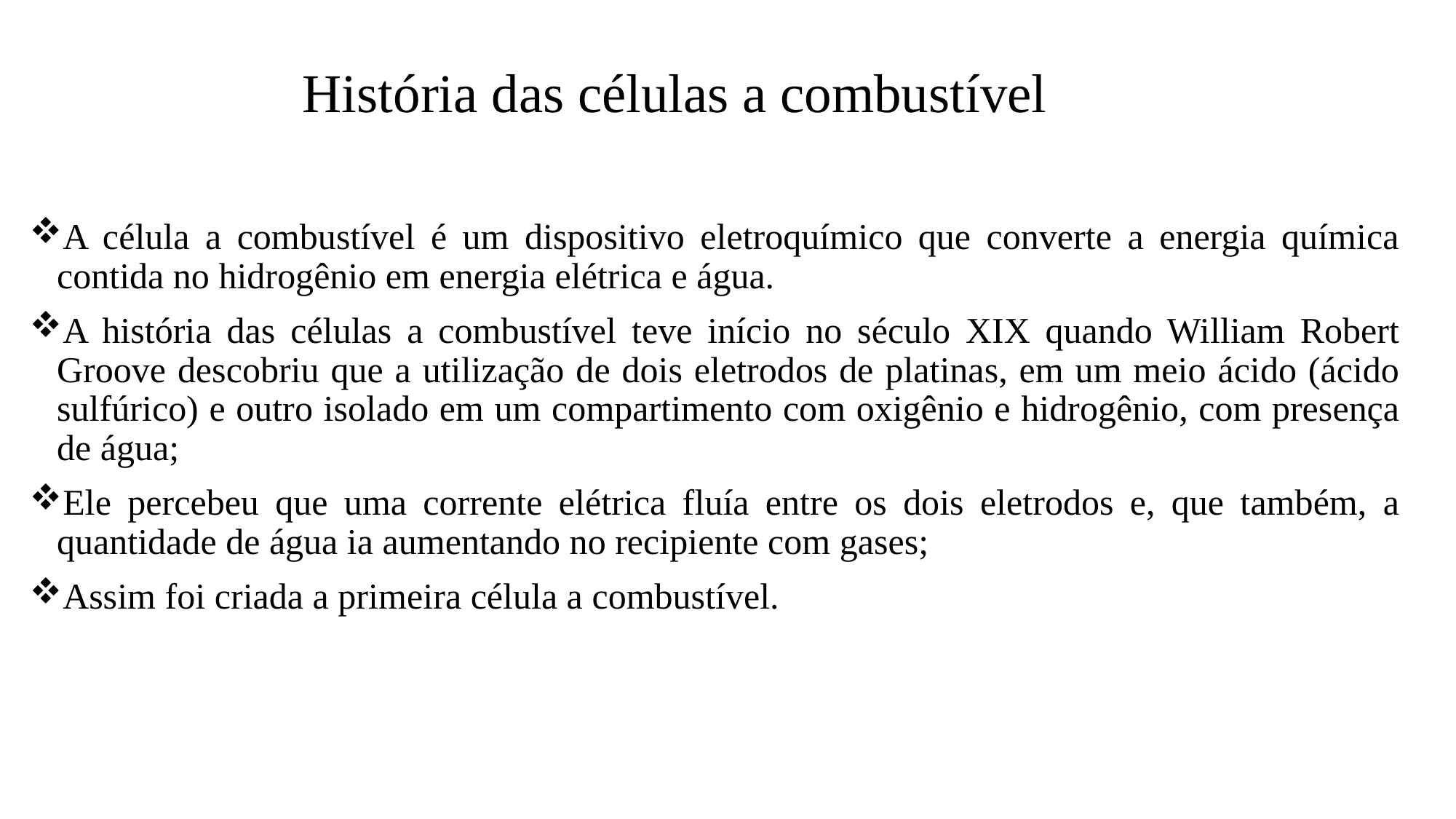

# História das células a combustível
A célula a combustível é um dispositivo eletroquímico que converte a energia química contida no hidrogênio em energia elétrica e água.
A história das células a combustível teve início no século XIX quando William Robert Groove descobriu que a utilização de dois eletrodos de platinas, em um meio ácido (ácido sulfúrico) e outro isolado em um compartimento com oxigênio e hidrogênio, com presença de água;
Ele percebeu que uma corrente elétrica fluía entre os dois eletrodos e, que também, a quantidade de água ia aumentando no recipiente com gases;
Assim foi criada a primeira célula a combustível.